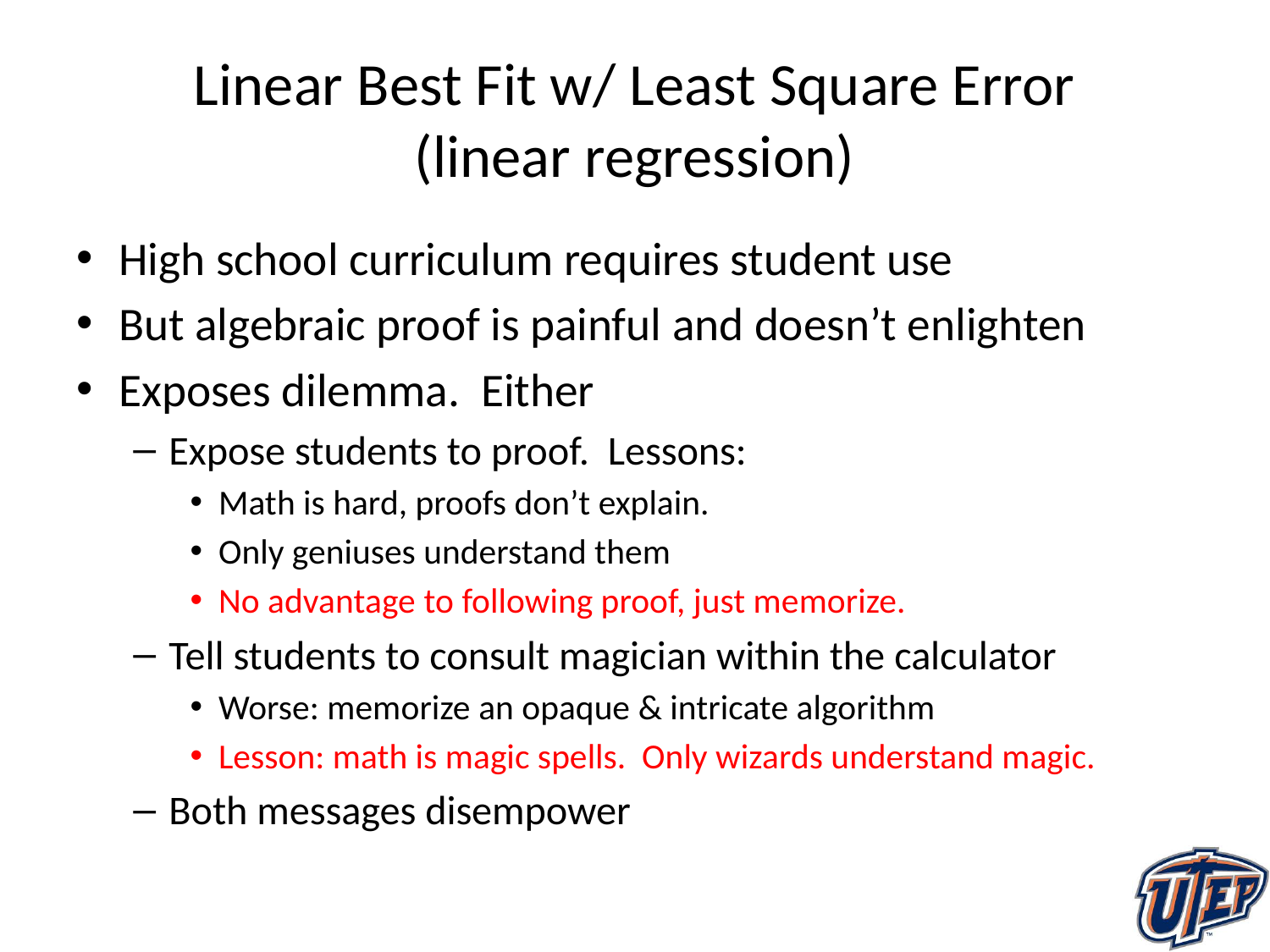

# Linear Best Fit w/ Least Square Error (linear regression)
High school curriculum requires student use
But algebraic proof is painful and doesn’t enlighten
Exposes dilemma.  Either
Expose students to proof.  Lessons:
Math is hard, proofs don’t explain.
Only geniuses understand them
No advantage to following proof, just memorize.
Tell students to consult magician within the calculator
Worse: memorize an opaque & intricate algorithm
Lesson: math is magic spells.  Only wizards understand magic.
Both messages disempower